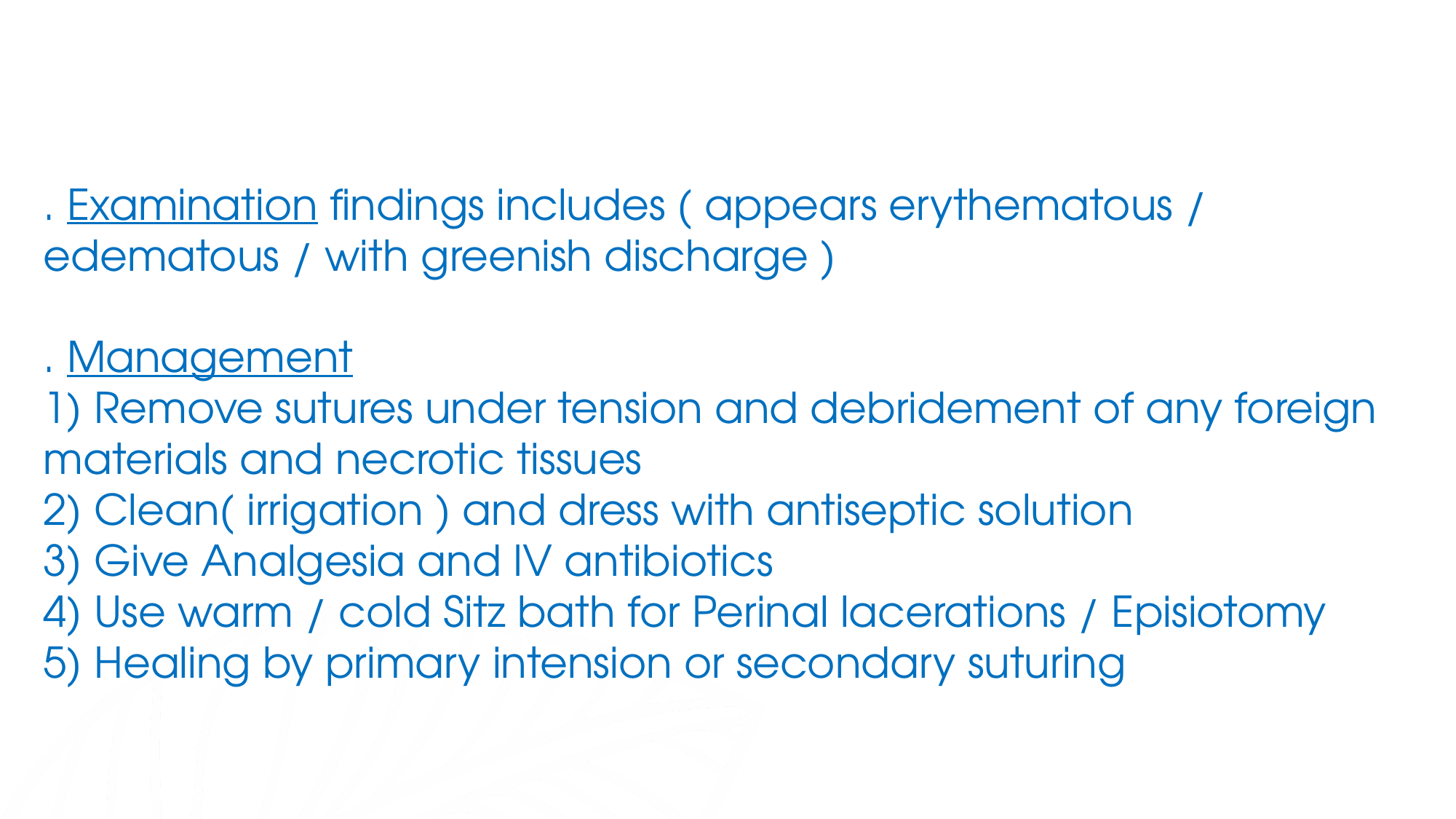

. Examination findings includes ( appears erythematous / edematous / with greenish discharge )
. Management
1) Remove sutures under tension and debridement of any foreign materials and necrotic tissues
2) Clean( irrigation ) and dress with antiseptic solution
3) Give Analgesia and IV antibiotics
4) Use warm / cold Sitz bath for Perinal lacerations / Episiotomy
5) Healing by primary intension or secondary suturing